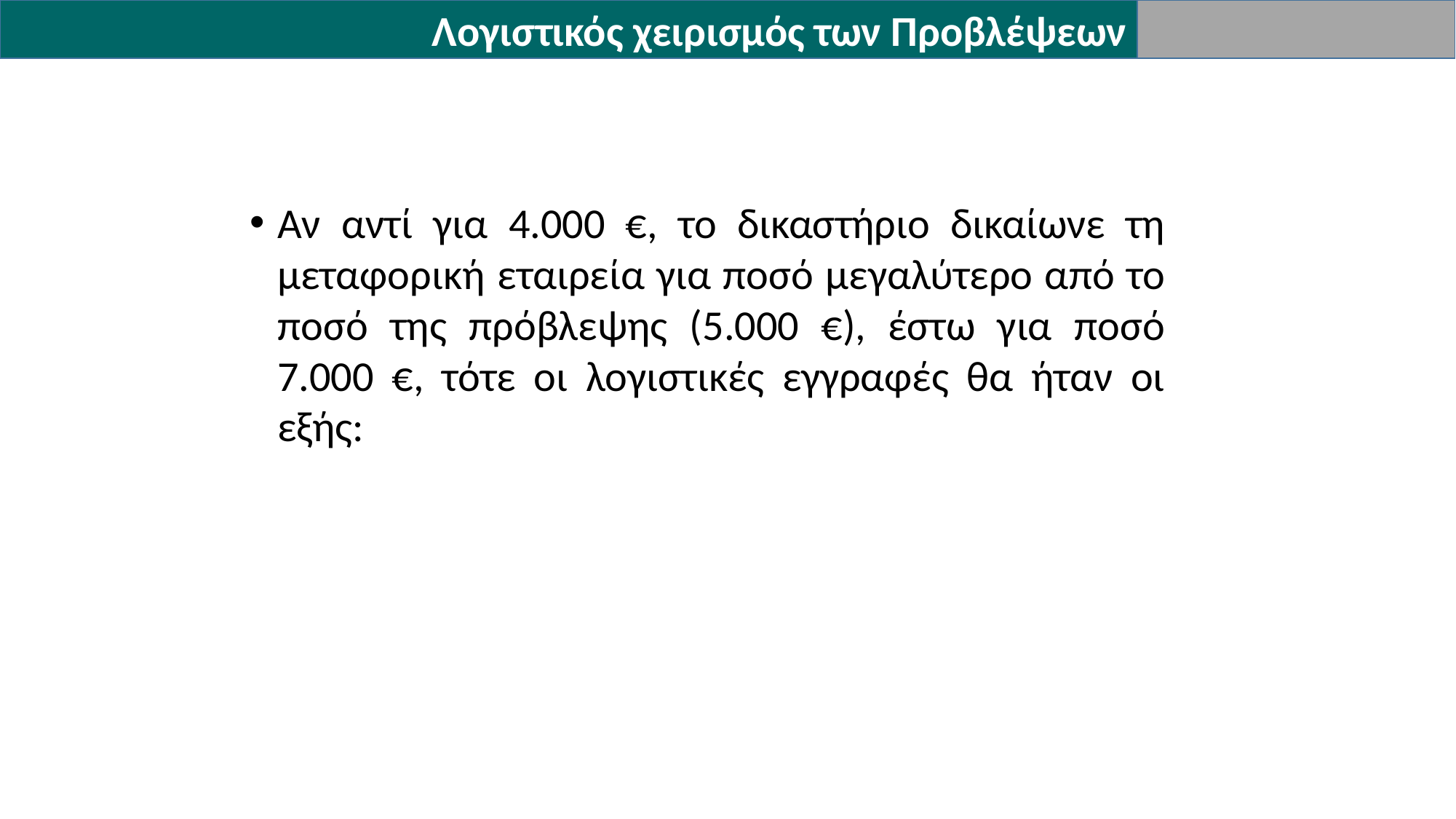

Λογιστικός χειρισμός των Προβλέψεων

Αν αντί για 4.000 €, το δικαστήριο δικαίωνε τη μεταφορική εταιρεία για ποσό μεγαλύτερο από το ποσό της πρόβλεψης (5.000 €), έστω για ποσό 7.000 €, τότε οι λογιστικές εγγραφές θα ήταν οι εξής: